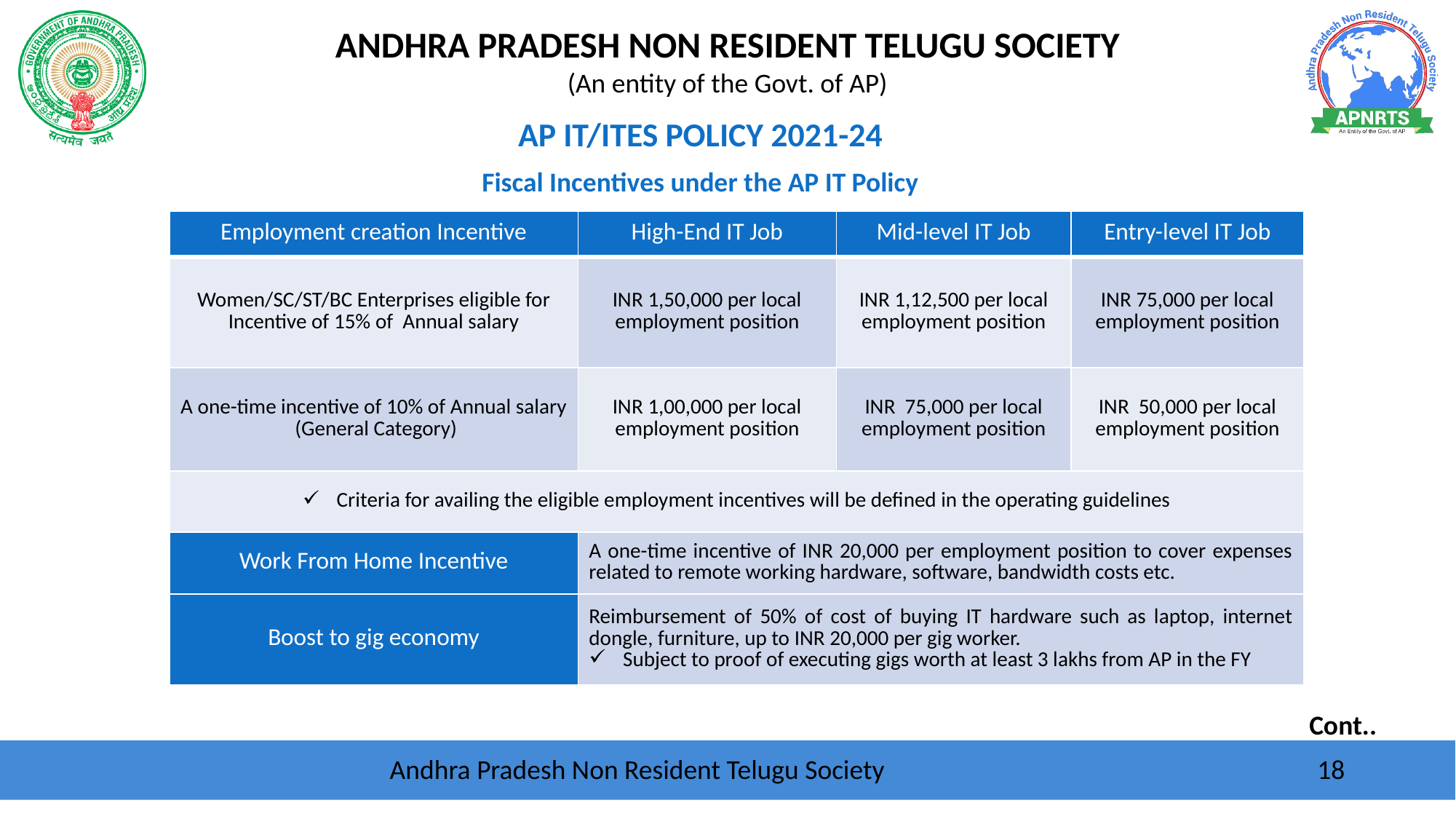

AP IT/ITES POLICY 2021-24
Fiscal Incentives under the AP IT Policy
| Employment creation Incentive | High-End IT Job | Mid-level IT Job | Entry-level IT Job |
| --- | --- | --- | --- |
| Women/SC/ST/BC Enterprises eligible for Incentive of 15% of Annual salary | INR 1,50,000 per local employment position | INR 1,12,500 per local employment position | INR 75,000 per local employment position |
| A one-time incentive of 10% of Annual salary (General Category) | INR 1,00,000 per local employment position | INR 75,000 per local employment position | INR 50,000 per local employment position |
| Criteria for availing the eligible employment incentives will be defined in the operating guidelines |  |  |  |
| Work From Home Incentive | A one-time incentive of INR 20,000 per employment position to cover expenses related to remote working hardware, software, bandwidth costs etc. |  |  |
| Boost to gig economy | Reimbursement of 50% of cost of buying IT hardware such as laptop, internet dongle, furniture, up to INR 20,000 per gig worker. Subject to proof of executing gigs worth at least 3 lakhs from AP in the FY |  |  |
Cont..